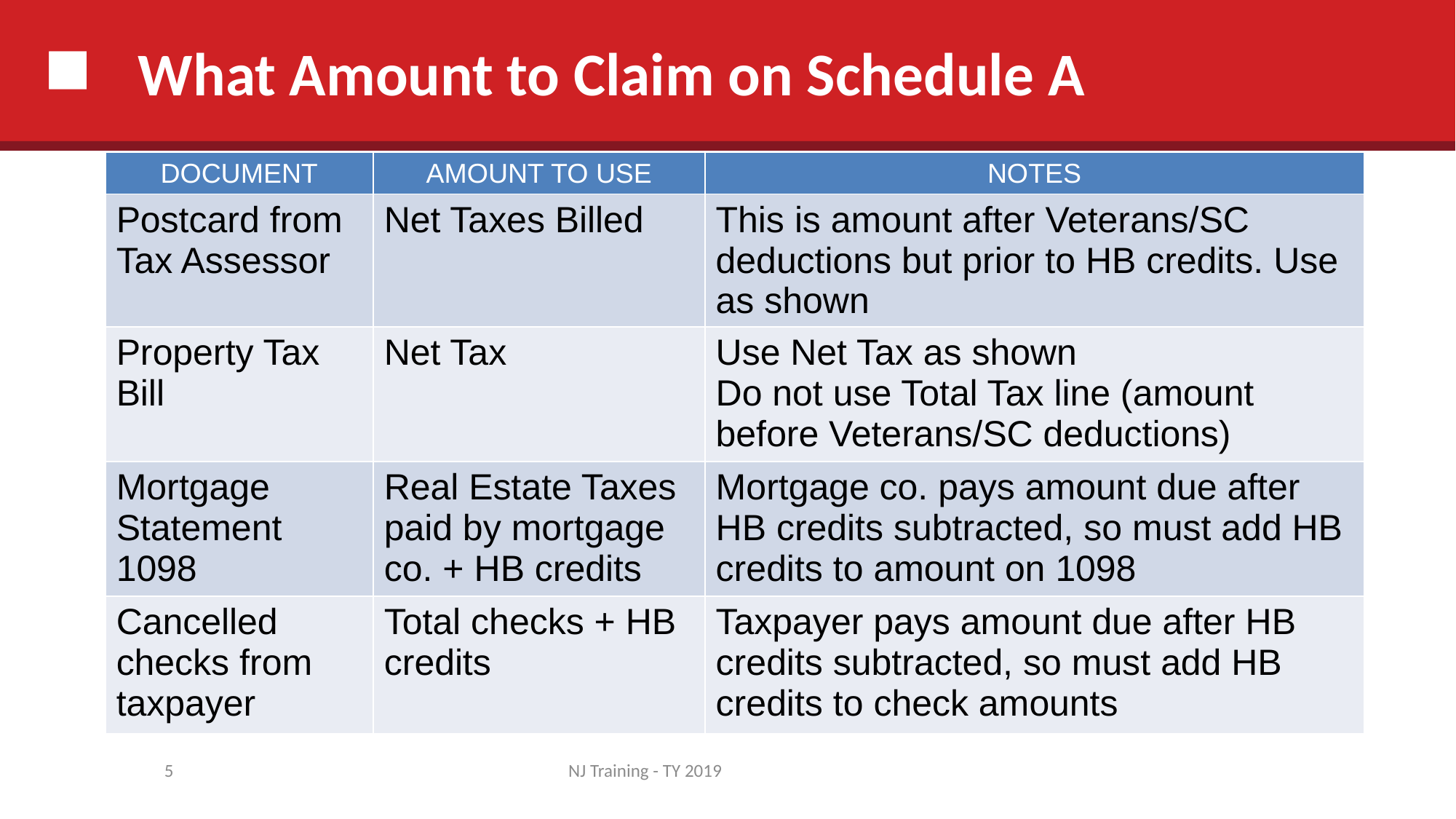

# What Amount to Claim on Schedule A
| DOCUMENT | AMOUNT TO USE | NOTES |
| --- | --- | --- |
| Postcard from Tax Assessor | Net Taxes Billed | This is amount after Veterans/SC deductions but prior to HB credits. Use as shown |
| Property Tax Bill | Net Tax | Use Net Tax as shown Do not use Total Tax line (amount before Veterans/SC deductions) |
| Mortgage Statement 1098 | Real Estate Taxes paid by mortgage co. + HB credits | Mortgage co. pays amount due after HB credits subtracted, so must add HB credits to amount on 1098 |
| Cancelled checks from taxpayer | Total checks + HB credits | Taxpayer pays amount due after HB credits subtracted, so must add HB credits to check amounts |

5
NJ Training - TY 2019